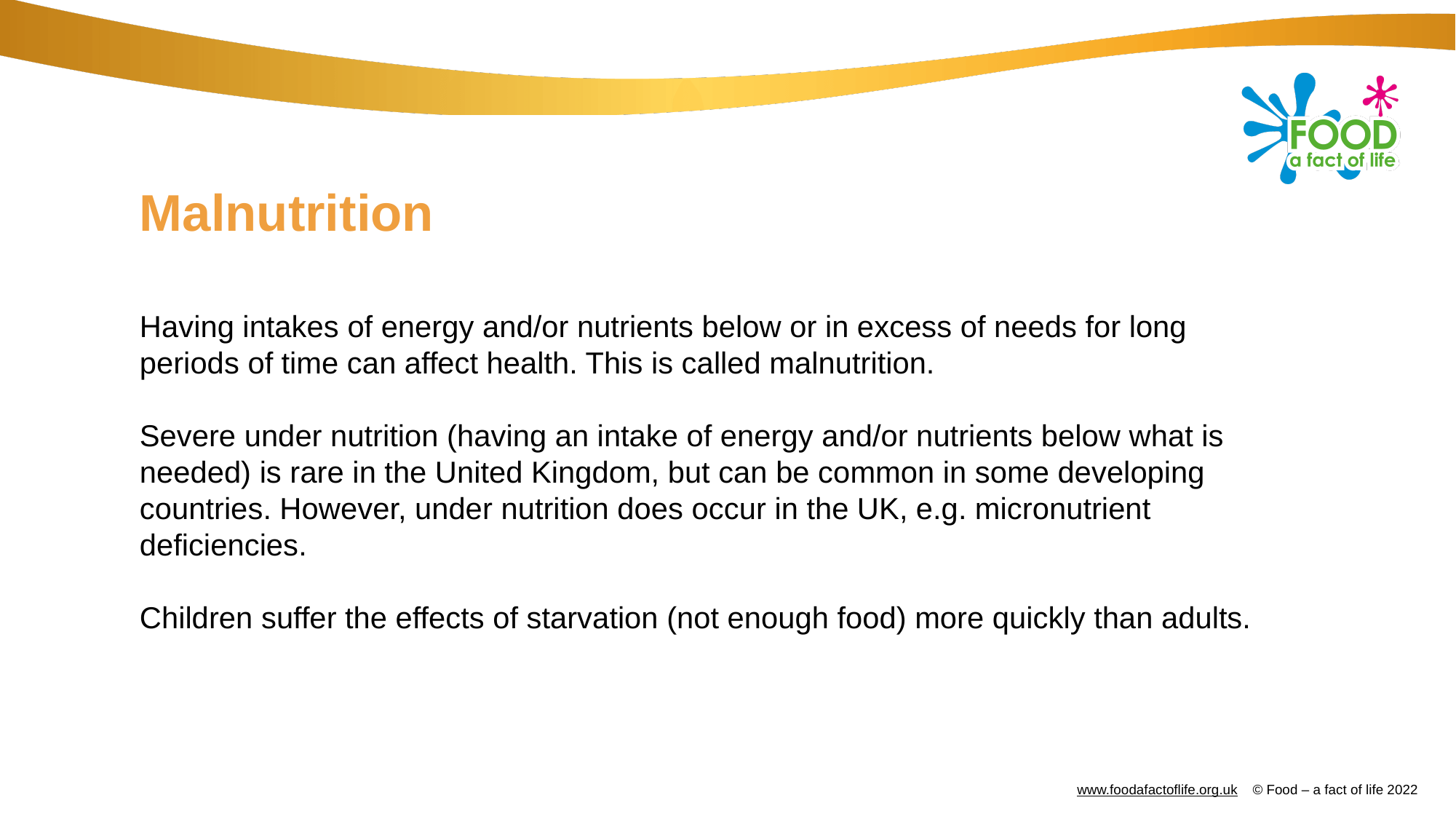

# Malnutrition
Having intakes of energy and/or nutrients below or in excess of needs for long periods of time can affect health. This is called malnutrition.

Severe under nutrition (having an intake of energy and/or nutrients below what is needed) is rare in the United Kingdom, but can be common in some developing countries. However, under nutrition does occur in the UK, e.g. micronutrient deficiencies.

Children suffer the effects of starvation (not enough food) more quickly than adults.